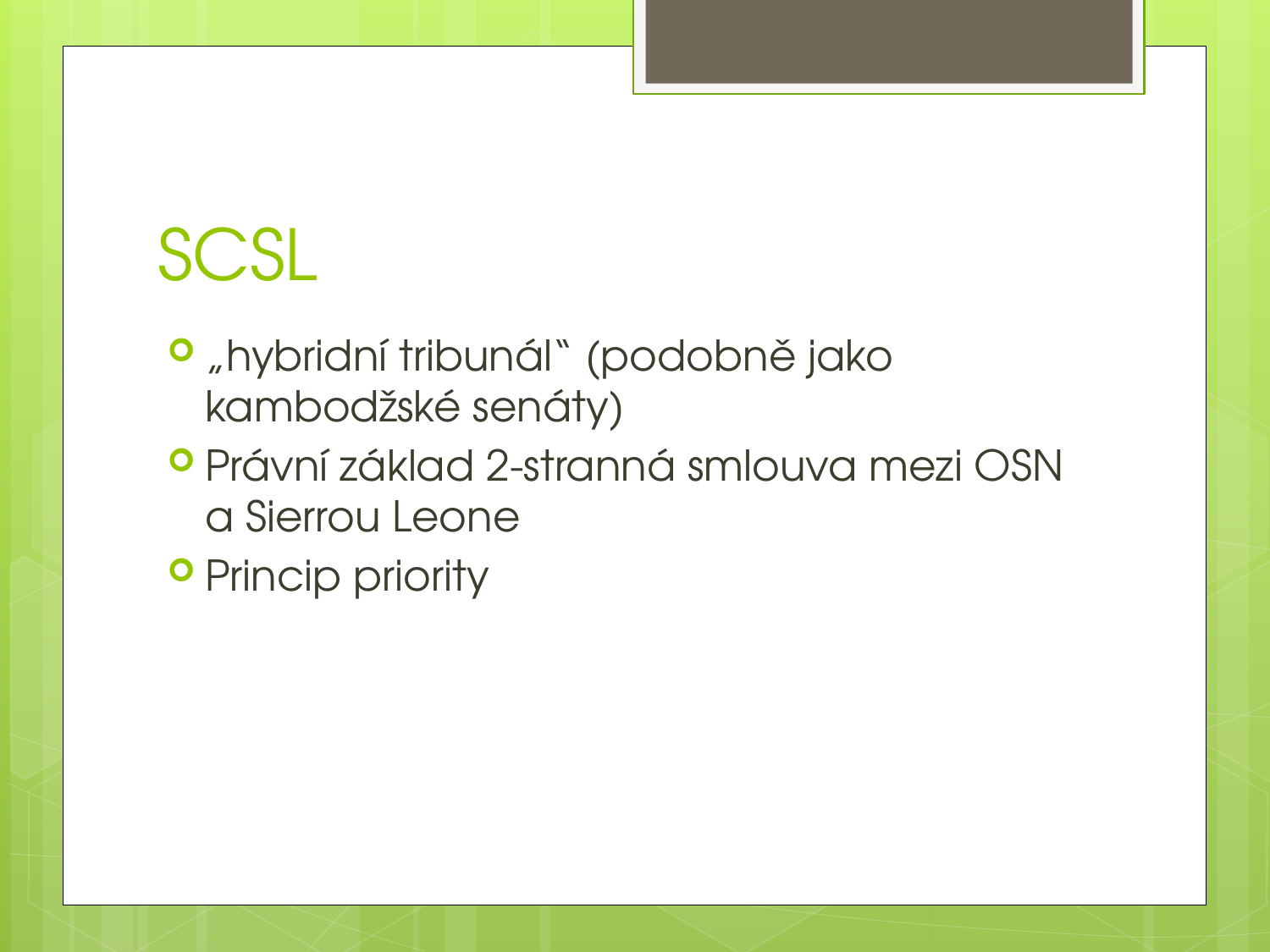

# SCSL
„hybridní tribunál“ (podobně jako kambodžské senáty)
Právní základ 2-stranná smlouva mezi OSN a Sierrou Leone
Princip priority